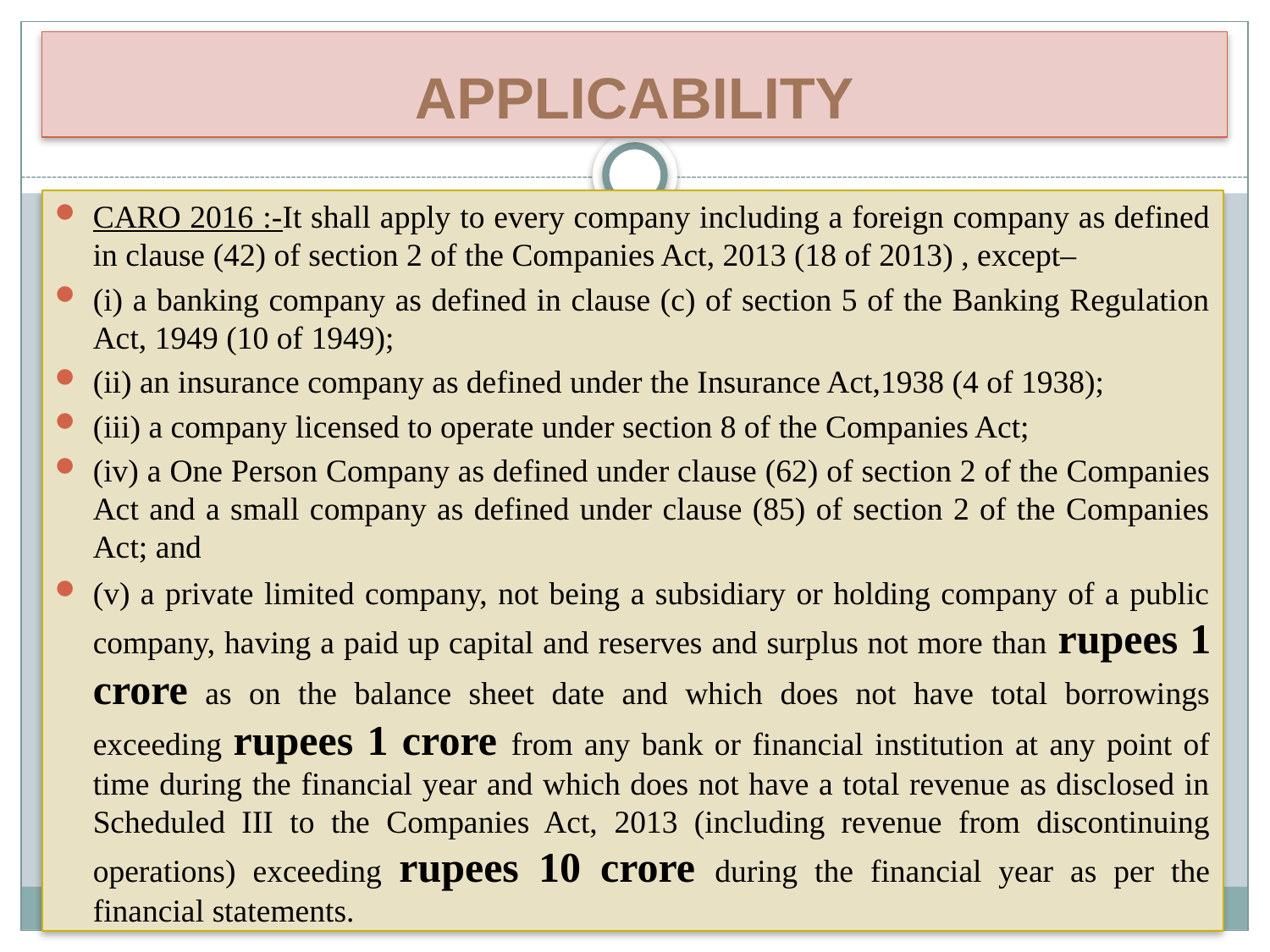

# APPLICABILITY
CARO 2016 :-It shall apply to every company including a foreign company as defined in clause (42) of section 2 of the Companies Act, 2013 (18 of 2013) , except–
(i) a banking company as defined in clause (c) of section 5 of the Banking Regulation Act, 1949 (10 of 1949);
(ii) an insurance company as defined under the Insurance Act,1938 (4 of 1938);
(iii) a company licensed to operate under section 8 of the Companies Act;
(iv) a One Person Company as defined under clause (62) of section 2 of the Companies Act and a small company as defined under clause (85) of section 2 of the Companies Act; and
(v) a private limited company, not being a subsidiary or holding company of a public company, having a paid up capital and reserves and surplus not more than rupees 1 crore as on the balance sheet date and which does not have total borrowings exceeding rupees 1 crore from any bank or financial institution at any point of time during the financial year and which does not have a total revenue as disclosed in Scheduled III to the Companies Act, 2013 (including revenue from discontinuing operations) exceeding rupees 10 crore during the financial year as per the financial statements.